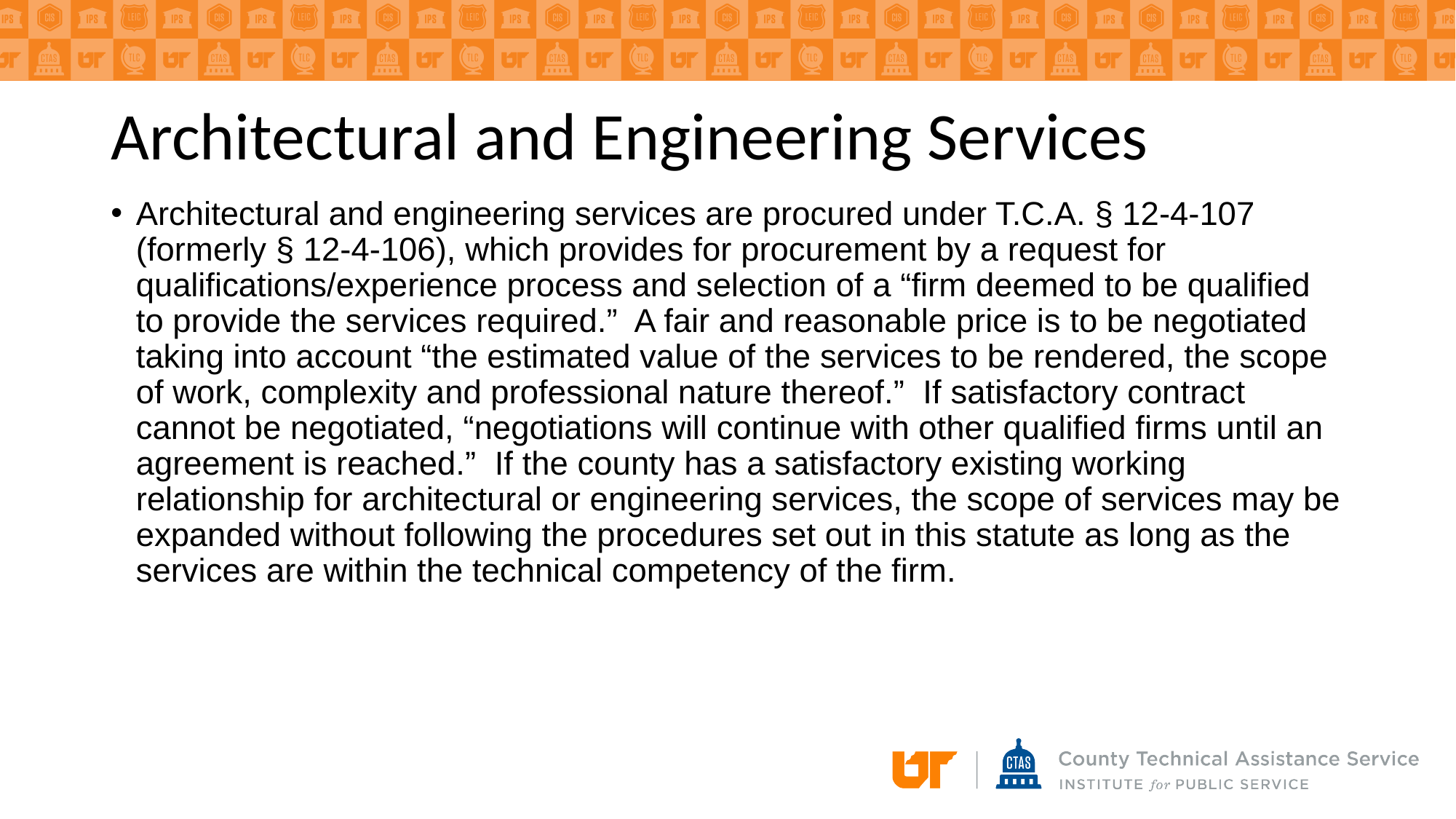

# Architectural and Engineering Services
Architectural and engineering services are procured under T.C.A. § 12-4-107 (formerly § 12-4-106), which provides for procurement by a request for qualifications/experience process and selection of a “firm deemed to be qualified to provide the services required.”  A fair and reasonable price is to be negotiated taking into account “the estimated value of the services to be rendered, the scope of work, complexity and professional nature thereof.”  If satisfactory contract cannot be negotiated, “negotiations will continue with other qualified firms until an agreement is reached.”  If the county has a satisfactory existing working relationship for architectural or engineering services, the scope of services may be expanded without following the procedures set out in this statute as long as the services are within the technical competency of the firm.